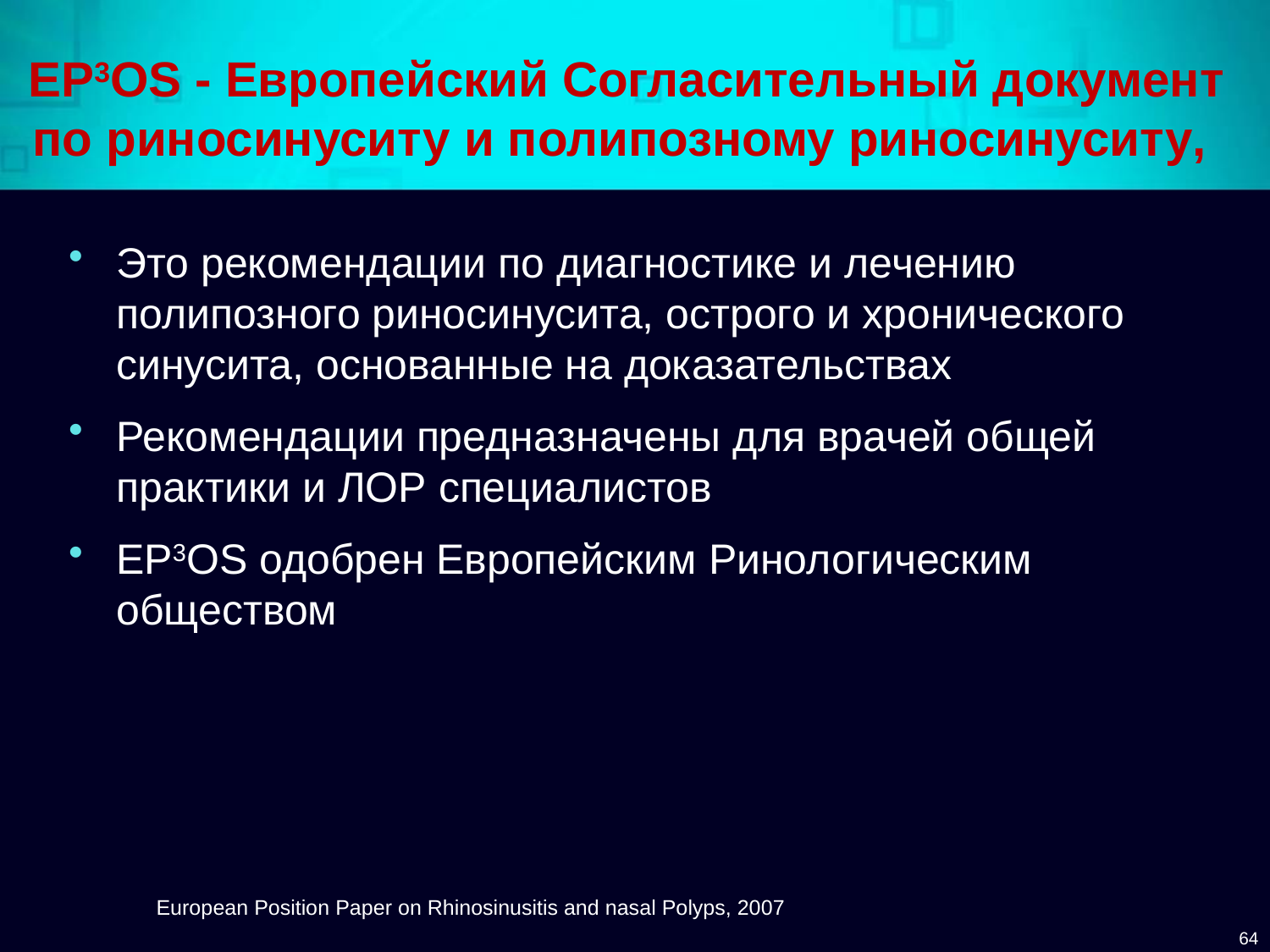

# EP3OS - Европейский Согласительный документ по риносинуситу и полипозному риносинуситу,
Это рекомендации по диагностике и лечению полипозного риносинусита, острого и хронического синусита, основанные на доказательствах
Рекомендации предназначены для врачей общей практики и ЛОР специалистов
EP3OS одобрен Европейским Ринологическим обществом
European Position Paper on Rhinosinusitis and nasal Polyps, 2007